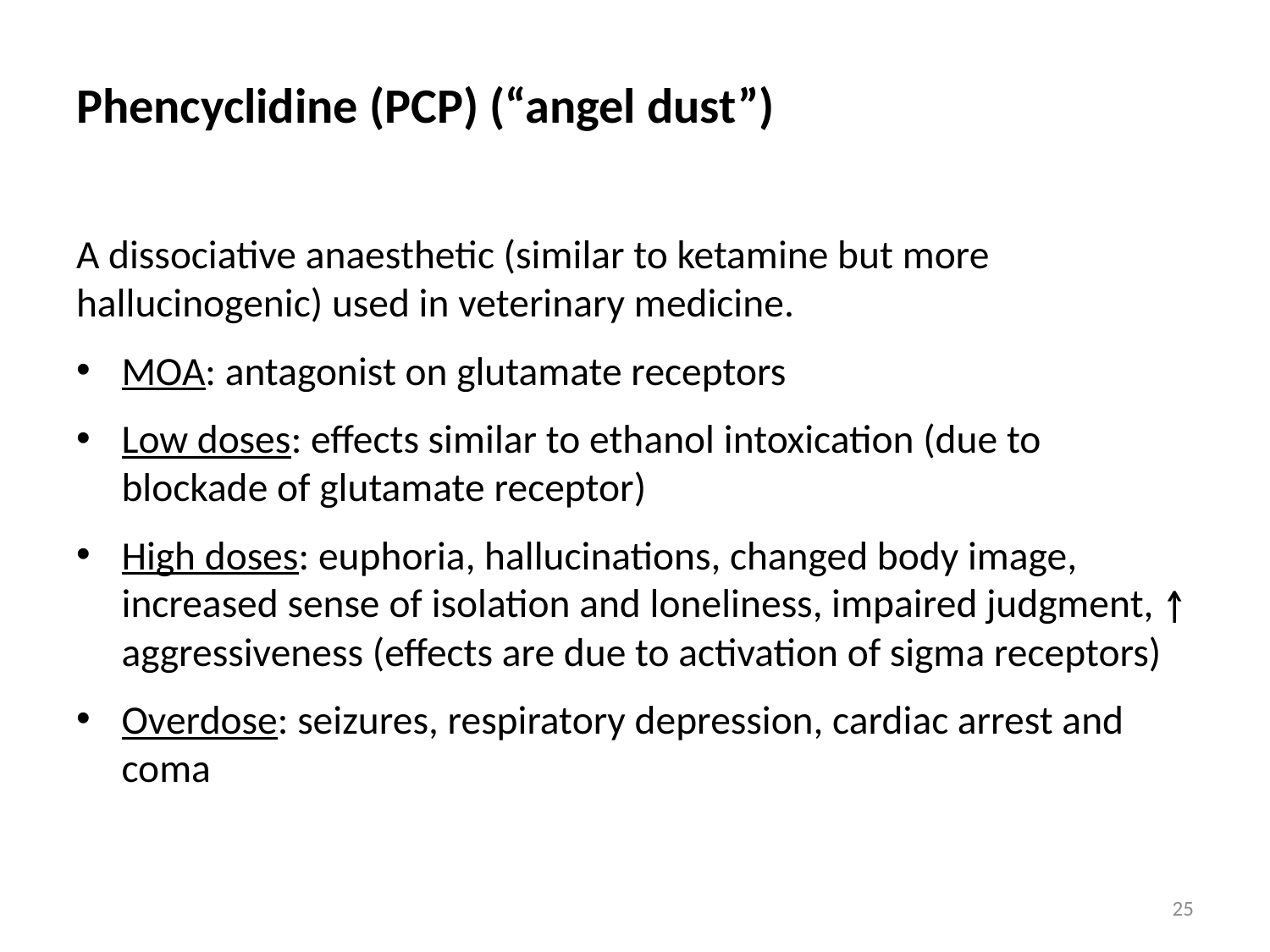

# Phencyclidine (PCP) (“angel dust”)
A dissociative anaesthetic (similar to ketamine but more hallucinogenic) used in veterinary medicine.
MOA: antagonist on glutamate receptors
Low doses: effects similar to ethanol intoxication (due to blockade of glutamate receptor)
High doses: euphoria, hallucinations, changed body image, increased sense of isolation and loneliness, impaired judgment, ↑ aggressiveness (effects are due to activation of sigma receptors)
Overdose: seizures, respiratory depression, cardiac arrest and coma
25